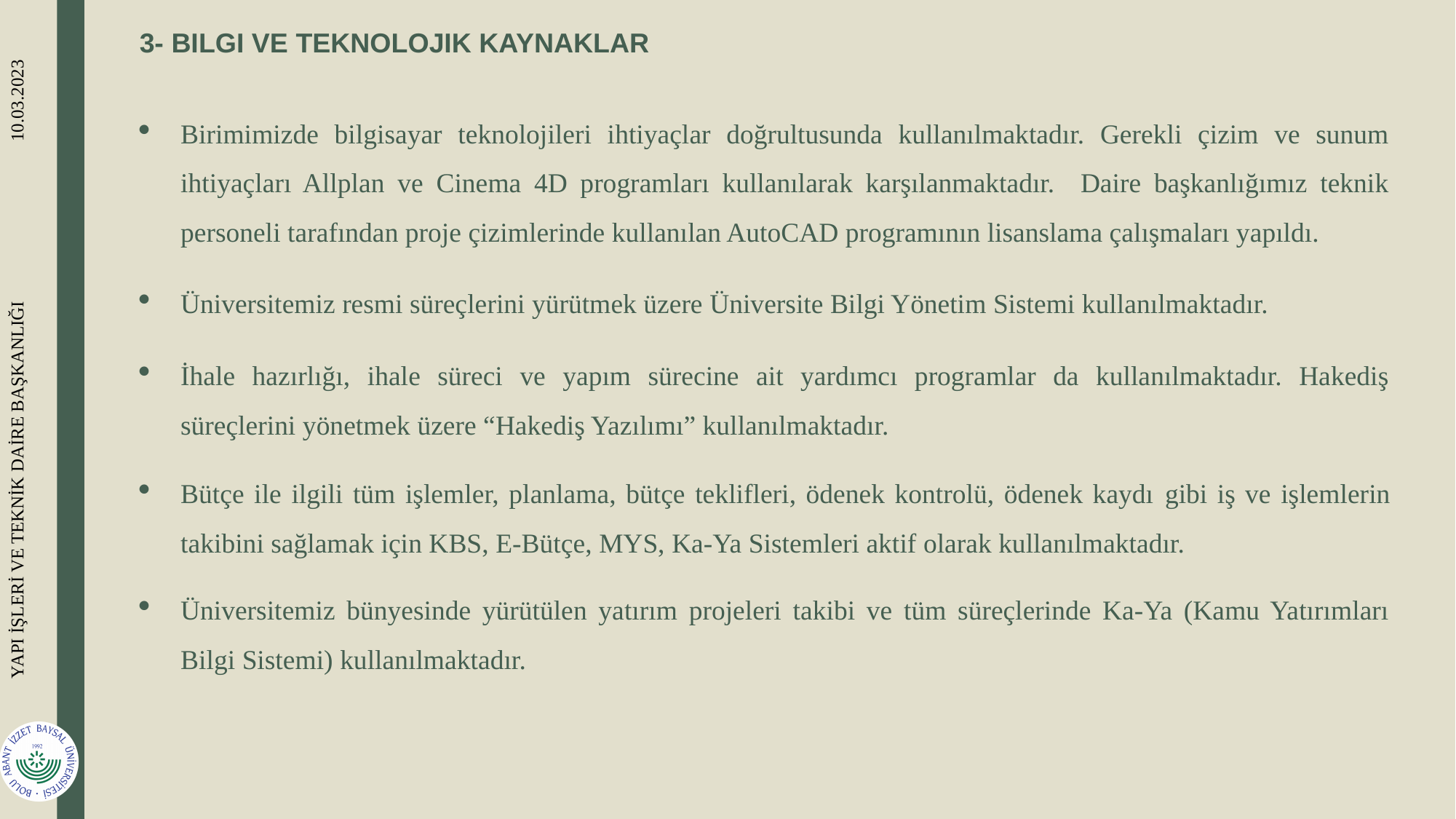

# 3- BILGI VE TEKNOLOJIK KAYNAKLAR
Birimimizde bilgisayar teknolojileri ihtiyaçlar doğrultusunda kullanılmaktadır. Gerekli çizim ve sunum ihtiyaçları Allplan ve Cinema 4D programları kullanılarak karşılanmaktadır.  Daire başkanlığımız teknik personeli tarafından proje çizimlerinde kullanılan AutoCAD programının lisanslama çalışmaları yapıldı.
Üniversitemiz resmi süreçlerini yürütmek üzere Üniversite Bilgi Yönetim Sistemi kullanılmaktadır.
İhale hazırlığı, ihale süreci ve yapım sürecine ait yardımcı programlar da kullanılmaktadır. Hakediş süreçlerini yönetmek üzere “Hakediş Yazılımı” kullanılmaktadır.
Bütçe ile ilgili tüm işlemler, planlama, bütçe teklifleri, ödenek kontrolü, ödenek kaydı gibi iş ve işlemlerin takibini sağlamak için KBS, E-Bütçe, MYS, Ka-Ya Sistemleri aktif olarak kullanılmaktadır.
Üniversitemiz bünyesinde yürütülen yatırım projeleri takibi ve tüm süreçlerinde Ka-Ya (Kamu Yatırımları Bilgi Sistemi) kullanılmaktadır.